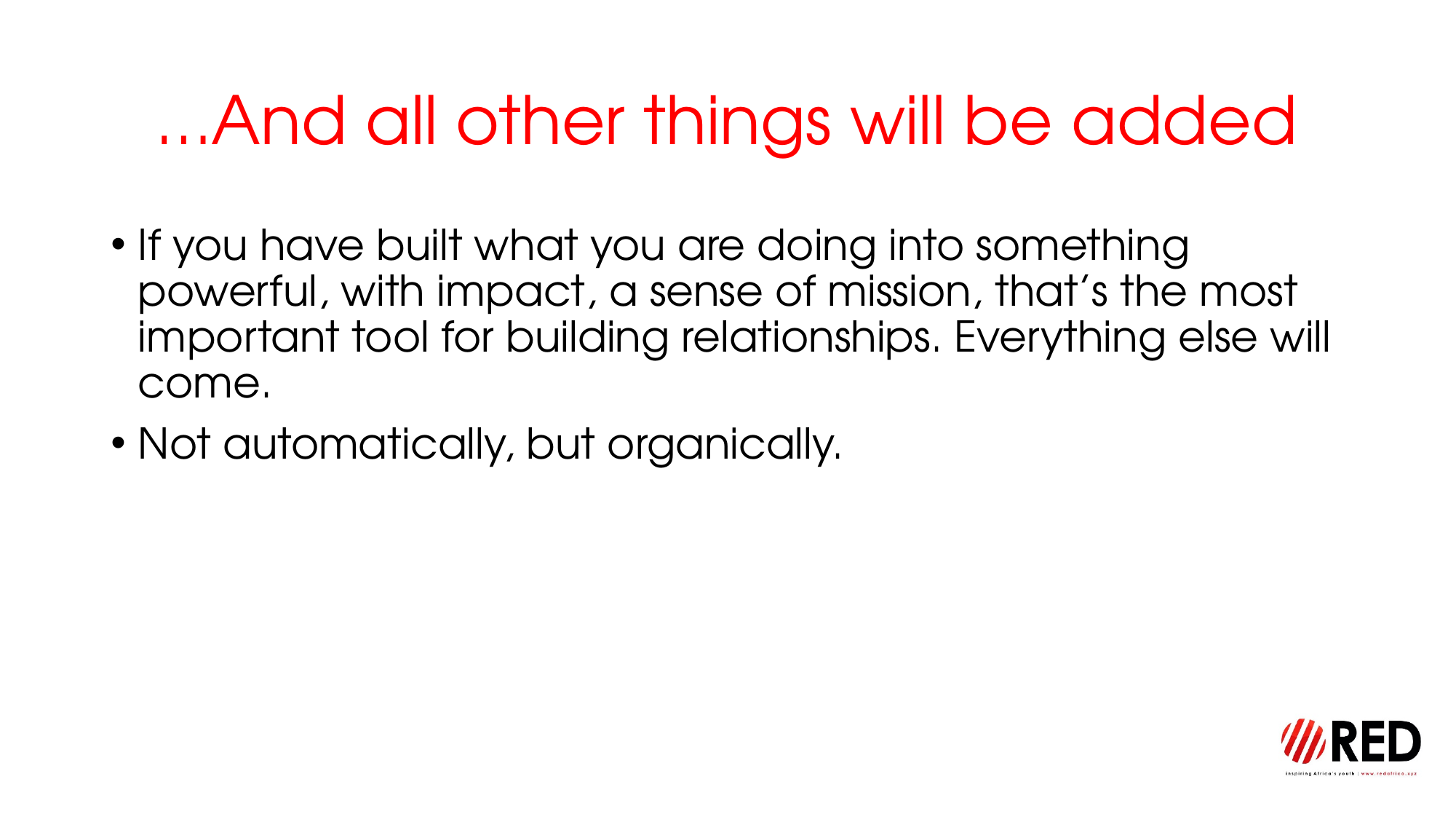

# …And all other things will be added
If you have built what you are doing into something powerful, with impact, a sense of mission, that’s the most important tool for building relationships. Everything else will come.
Not automatically, but organically.